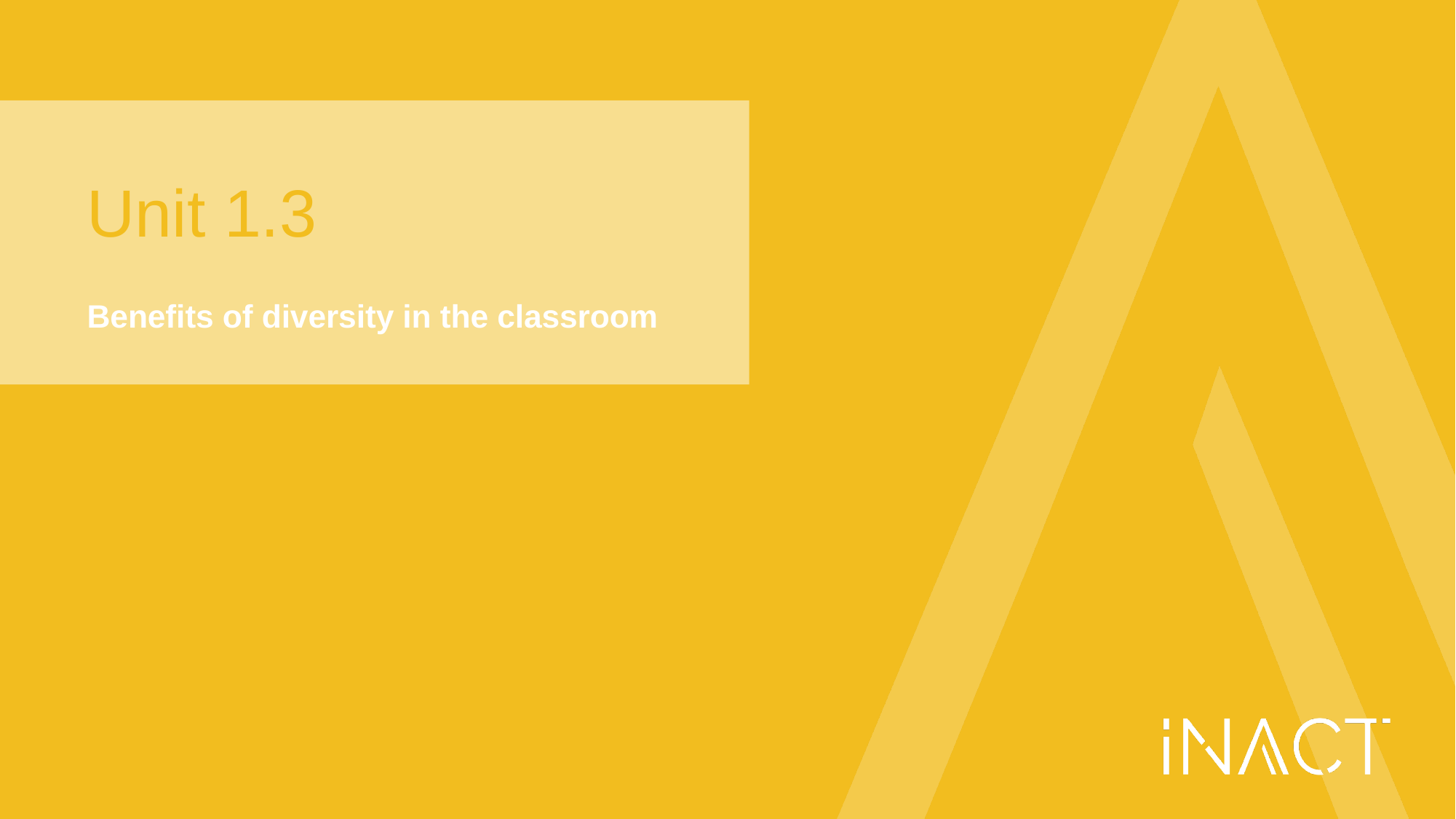

# Unit 1.3
Benefits of diversity in the classroom